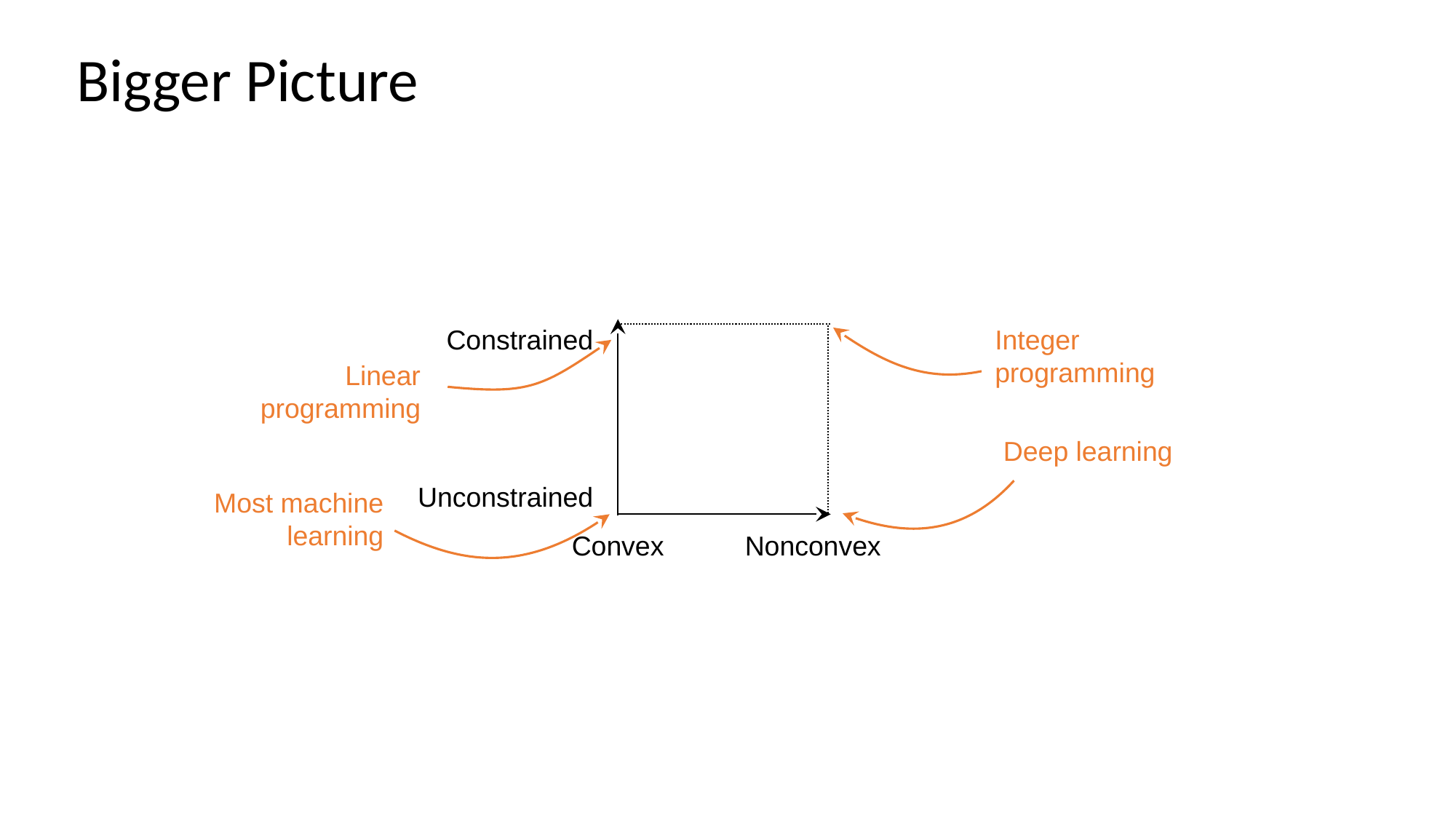

# Bigger Picture
Constrained
Integer programming

Linear programming
Deep learning
Unconstrained
Most machine learning

Convex
Nonconvex